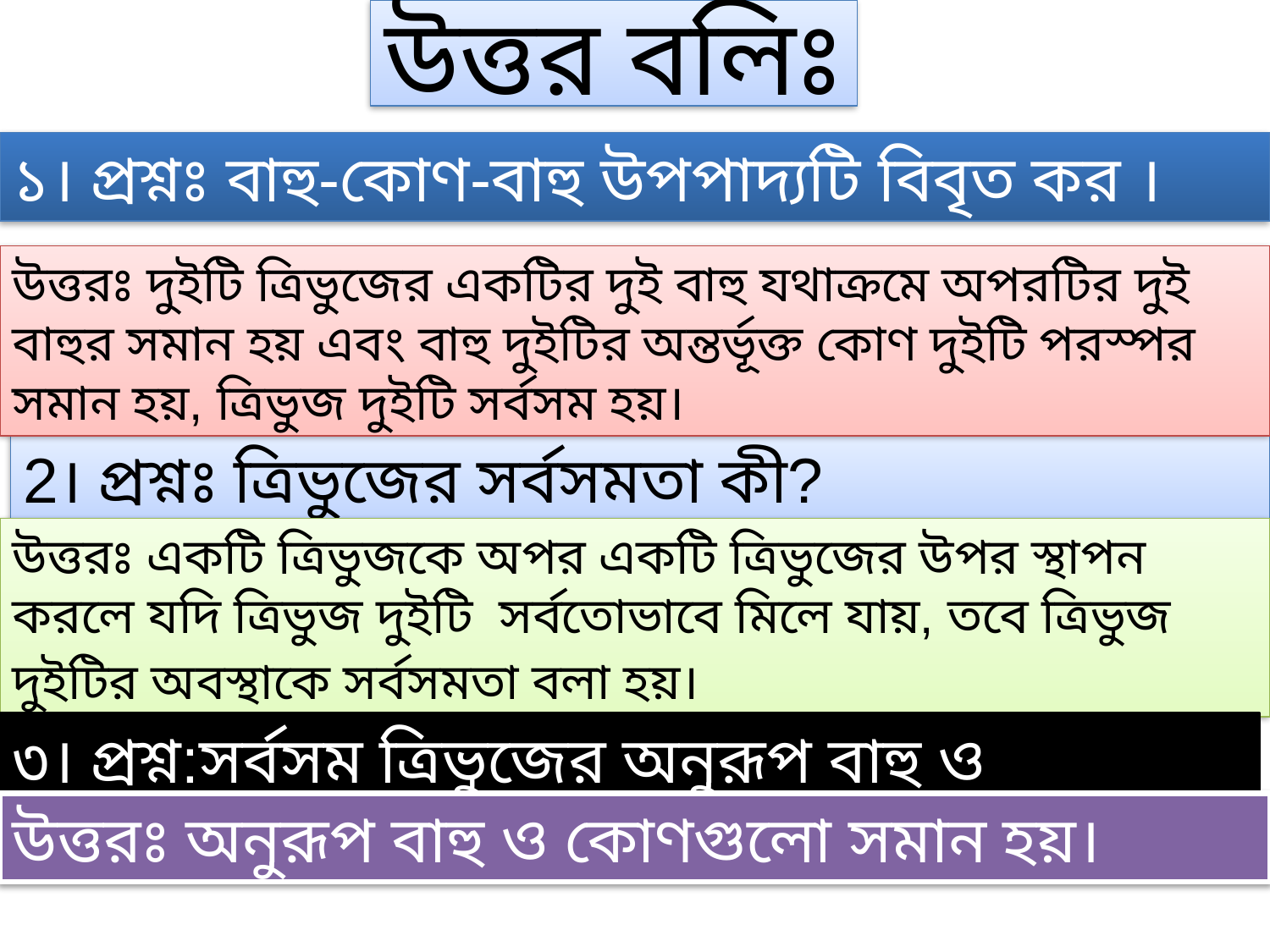

উত্তর বলিঃ
১। প্রশ্নঃ বাহু-কোণ-বাহু উপপাদ্যটি বিবৃত কর ।
উত্তরঃ দুইটি ত্রিভুজের একটির দুই বাহু যথাক্রমে অপরটির দুই বাহুর সমান হয় এবং বাহু দুইটির অন্তর্ভূক্ত কোণ দুইটি পরস্পর সমান হয়, ত্রিভুজ দুইটি সর্বসম হয়।
2। প্রশ্নঃ ত্রিভুজের সর্বসমতা কী?
উত্তরঃ একটি ত্রিভুজকে অপর একটি ত্রিভুজের উপর স্থাপন করলে যদি ত্রিভুজ দুইটি  সর্বতোভাবে মিলে যায়, তবে ত্রিভুজ দুইটির অবস্থাকে সর্বসমতা বলা হয়।
৩। প্রশ্ন:সর্বসম ত্রিভুজের অনুরূপ বাহু ও কোণগুলো কী-রূপ হয়?
উত্তরঃ অনুরূপ বাহু ও কোণগুলো সমান হয়।